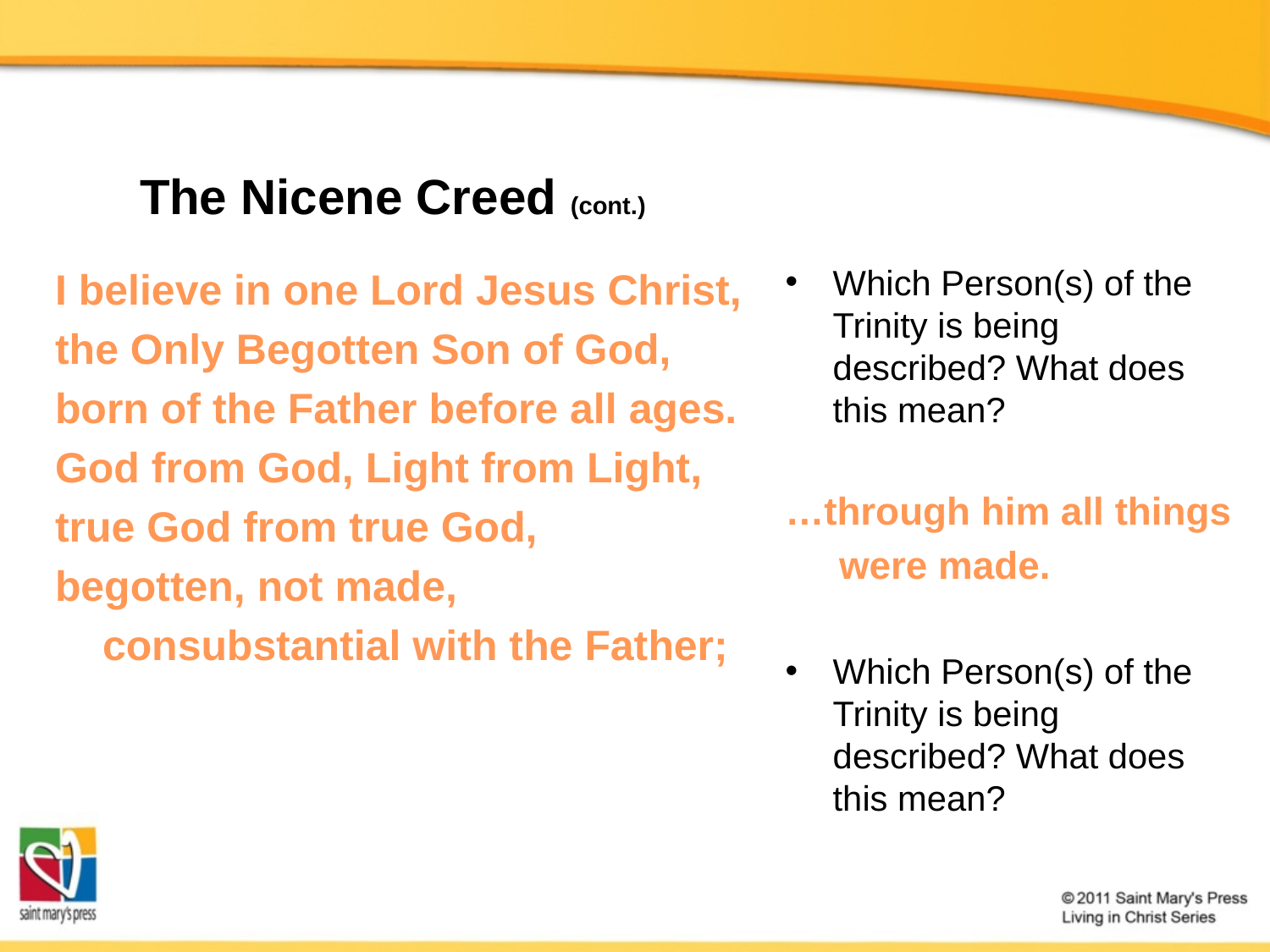

The Nicene Creed (cont.)
Which Person(s) of the Trinity is being described? What does this mean?

…through him all things
     were made.

Which Person(s) of the Trinity is being described? What does this mean?

I believe in one Lord Jesus Christ,
the Only Begotten Son of God,
born of the Father before all ages.
God from God, Light from Light,
true God from true God,
begotten, not made,
    consubstantial with the Father;